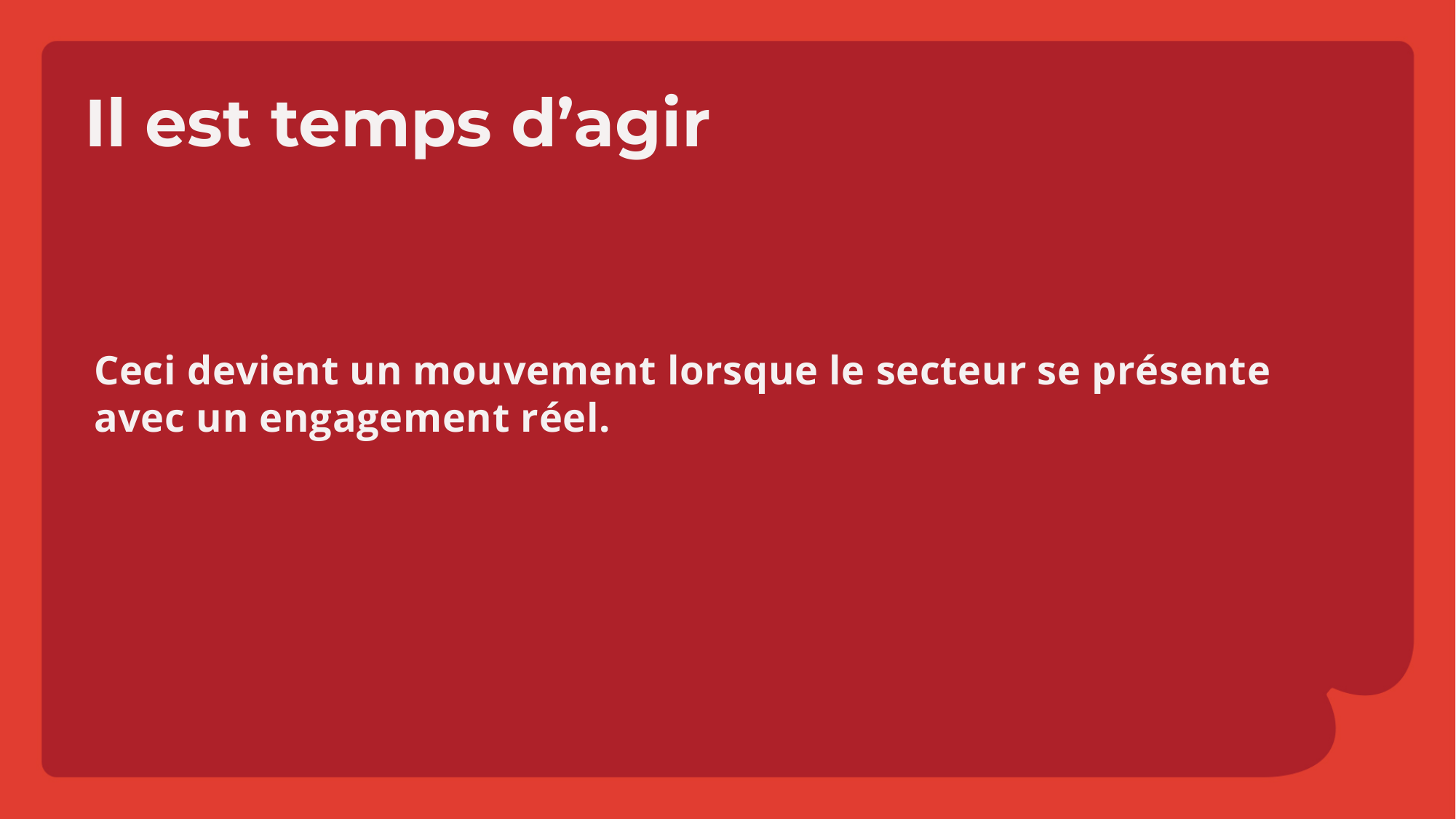

Il est temps d’agir
Ceci devient un mouvement lorsque le secteur se présente avec un engagement réel.